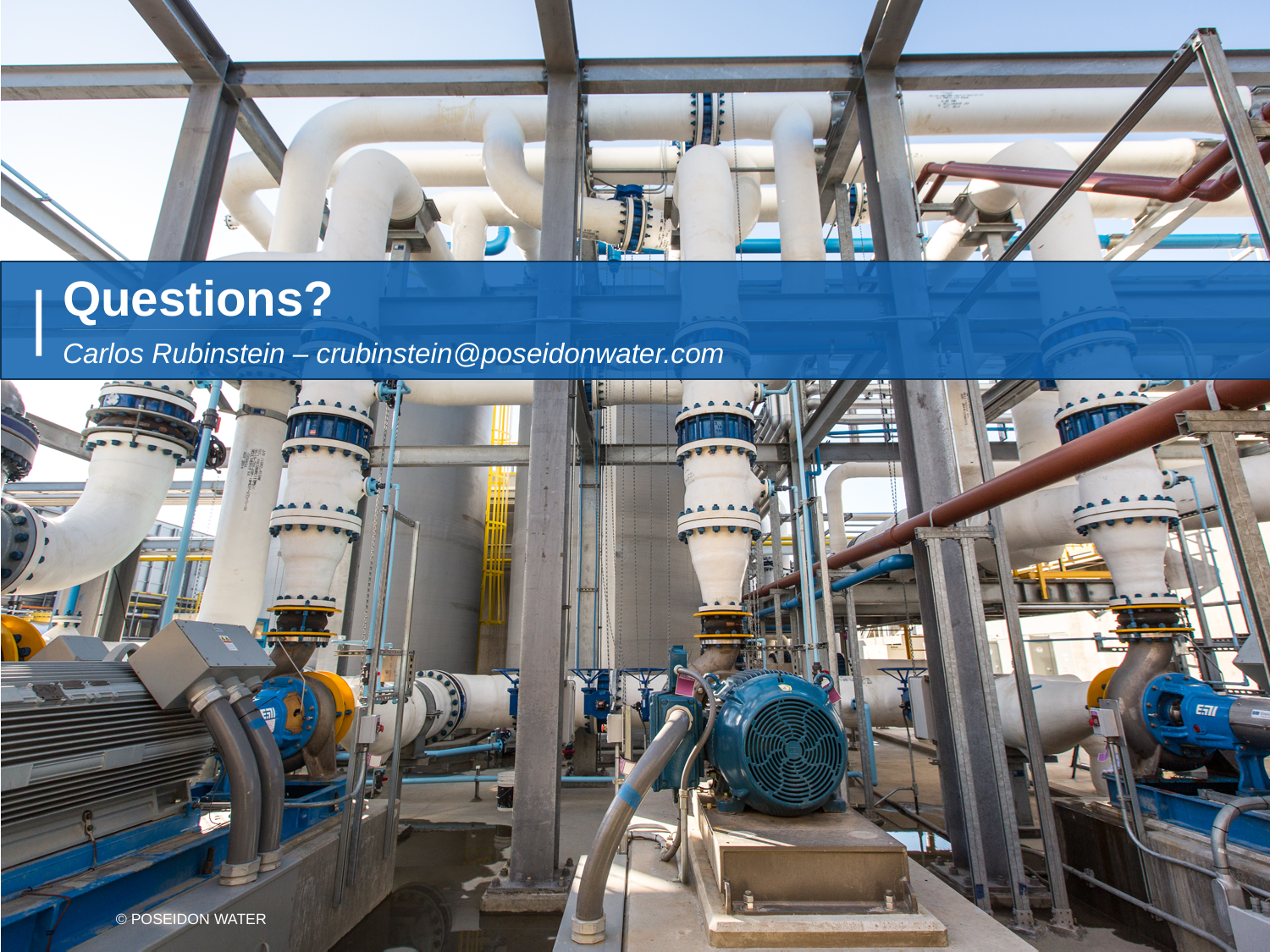

# Questions? _____________________________________________________________________________________________________________ Carlos Rubinstein – crubinstein@poseidonwater.com